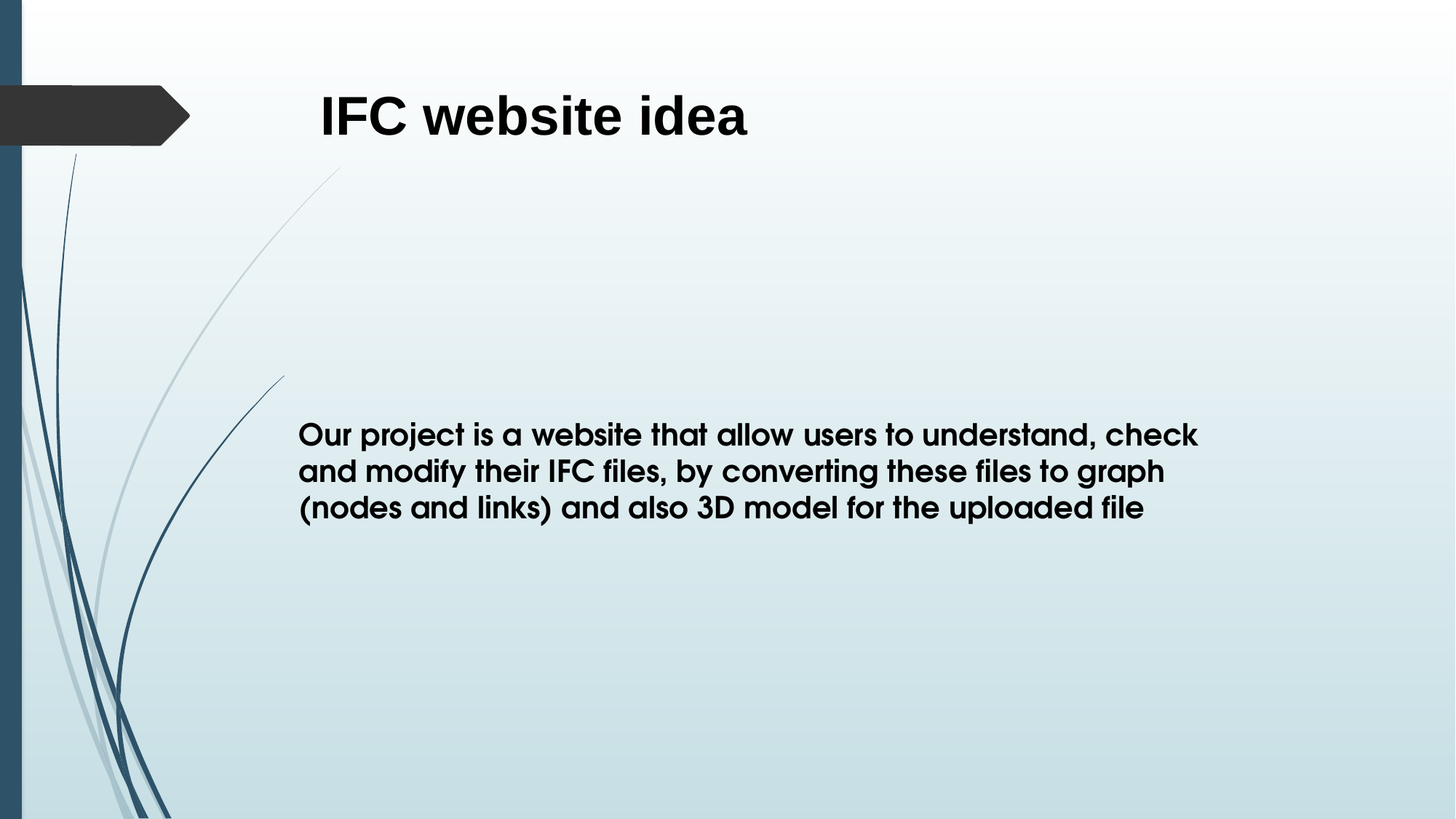

# IFC website idea

Our project is a website that allow users to understand, check and modify their IFC files, by converting these files to graph (nodes and links) and also 3D model for the uploaded file